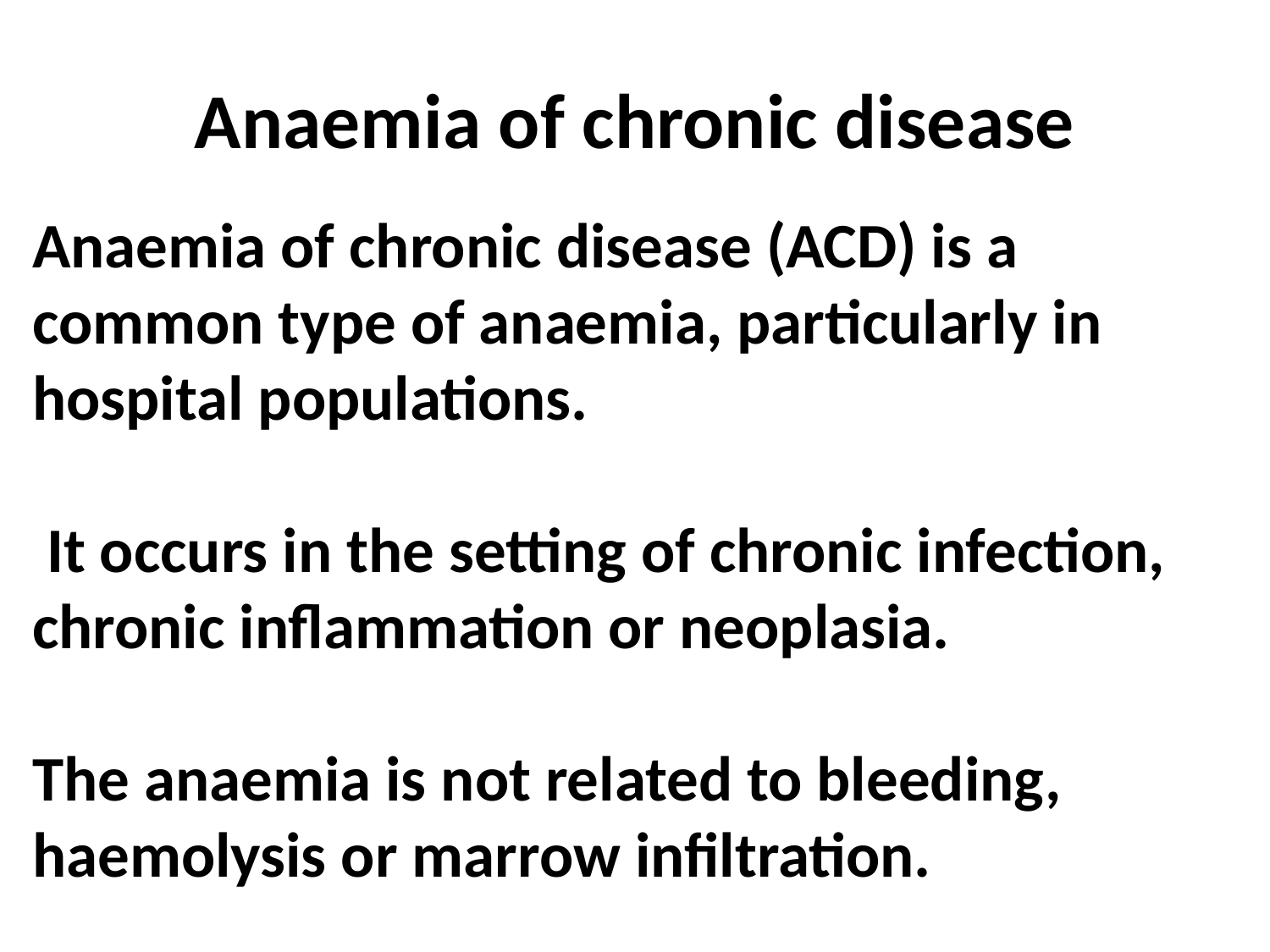

# Anaemia of chronic disease
Anaemia of chronic disease (ACD) is a common type of anaemia, particularly in hospital populations.

 It occurs in the setting of chronic infection, chronic inflammation or neoplasia.

The anaemia is not related to bleeding, haemolysis or marrow infiltration.